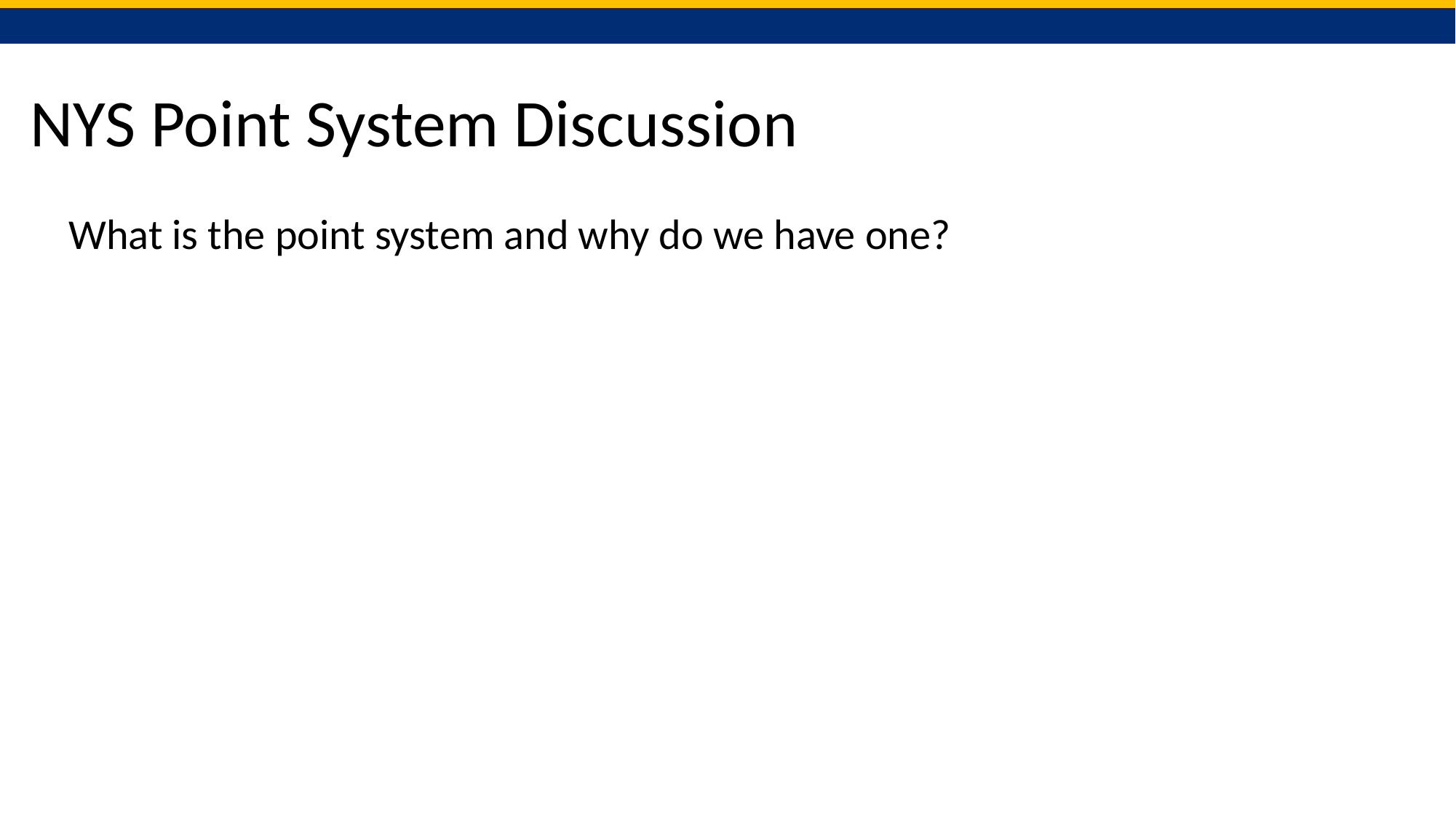

# NYS Point System Discussion
What is the point system and why do we have one?